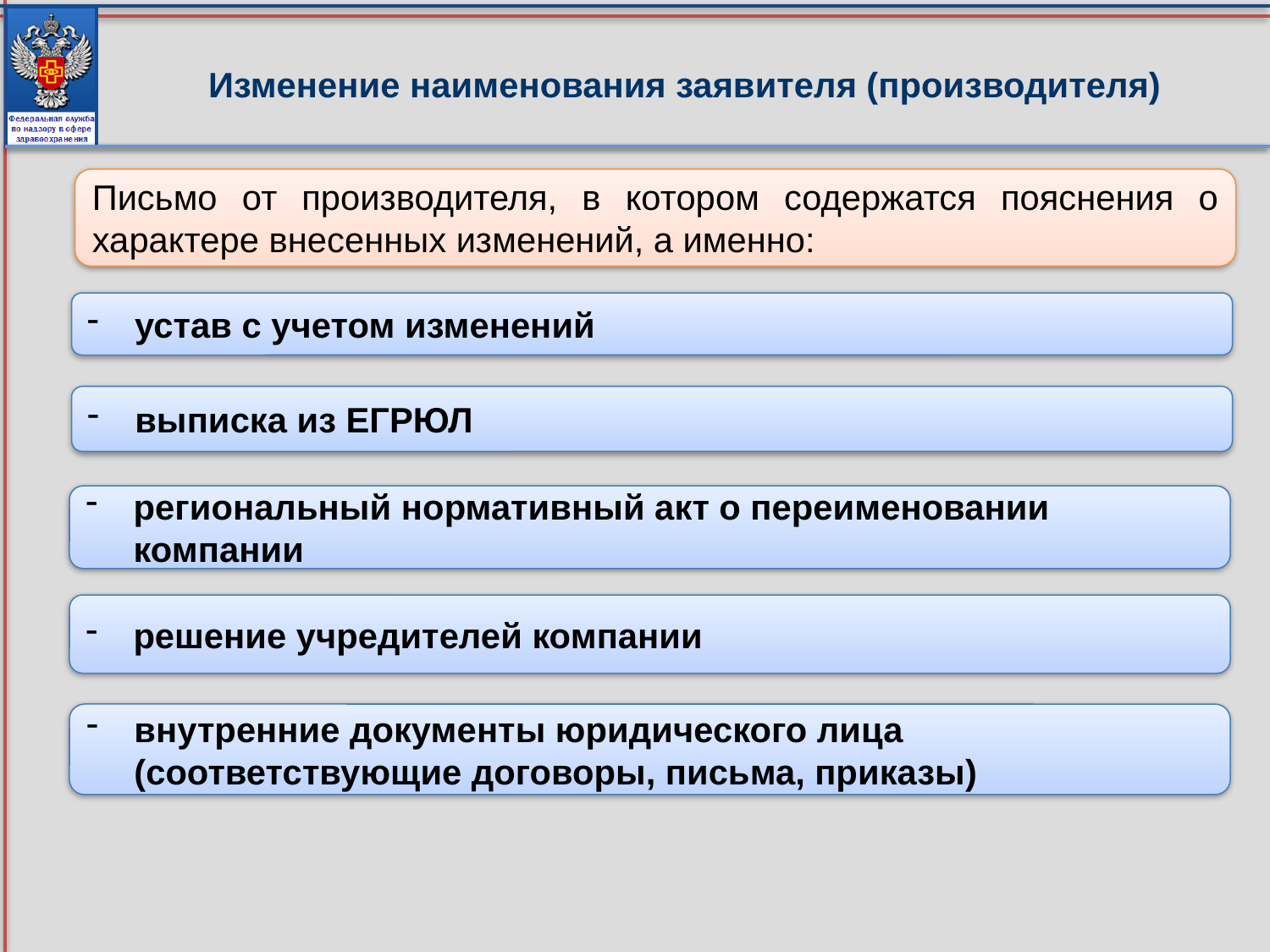

# Изменение наименования заявителя (производителя)
Письмо от производителя, в котором содержатся пояснения о характере внесенных изменений, а именно:
устав с учетом изменений
выписка из ЕГРЮЛ
региональный нормативный акт о переименовании компании
решение учредителей компании
внутренние документы юридического лица (соответствующие договоры, письма, приказы)